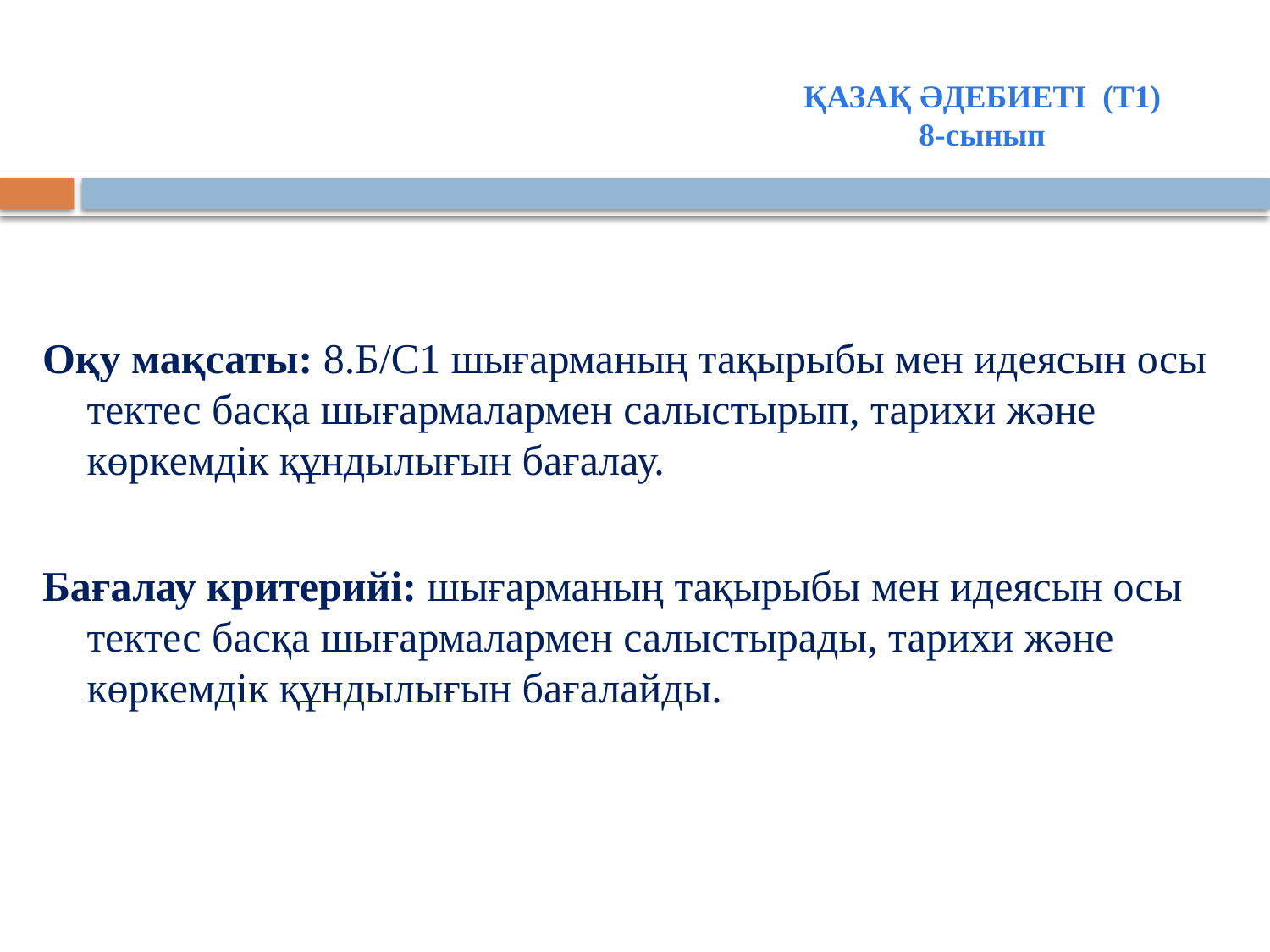

ҚАЗАҚ ӘДЕБИЕТІ  (Т1)
8-сынып

Оқу мақсаты: 8.Б/С1 шығарманың тақырыбы мен идеясын осы тектес басқа шығармалармен салыстырып, тарихи жəне көркемдік құндылығын бағалау.

Бағалау критерийі: шығарманың тақырыбы мен идеясын осы тектес басқа шығармалармен салыстырады, тарихи жəне көркемдік құндылығын бағалайды.